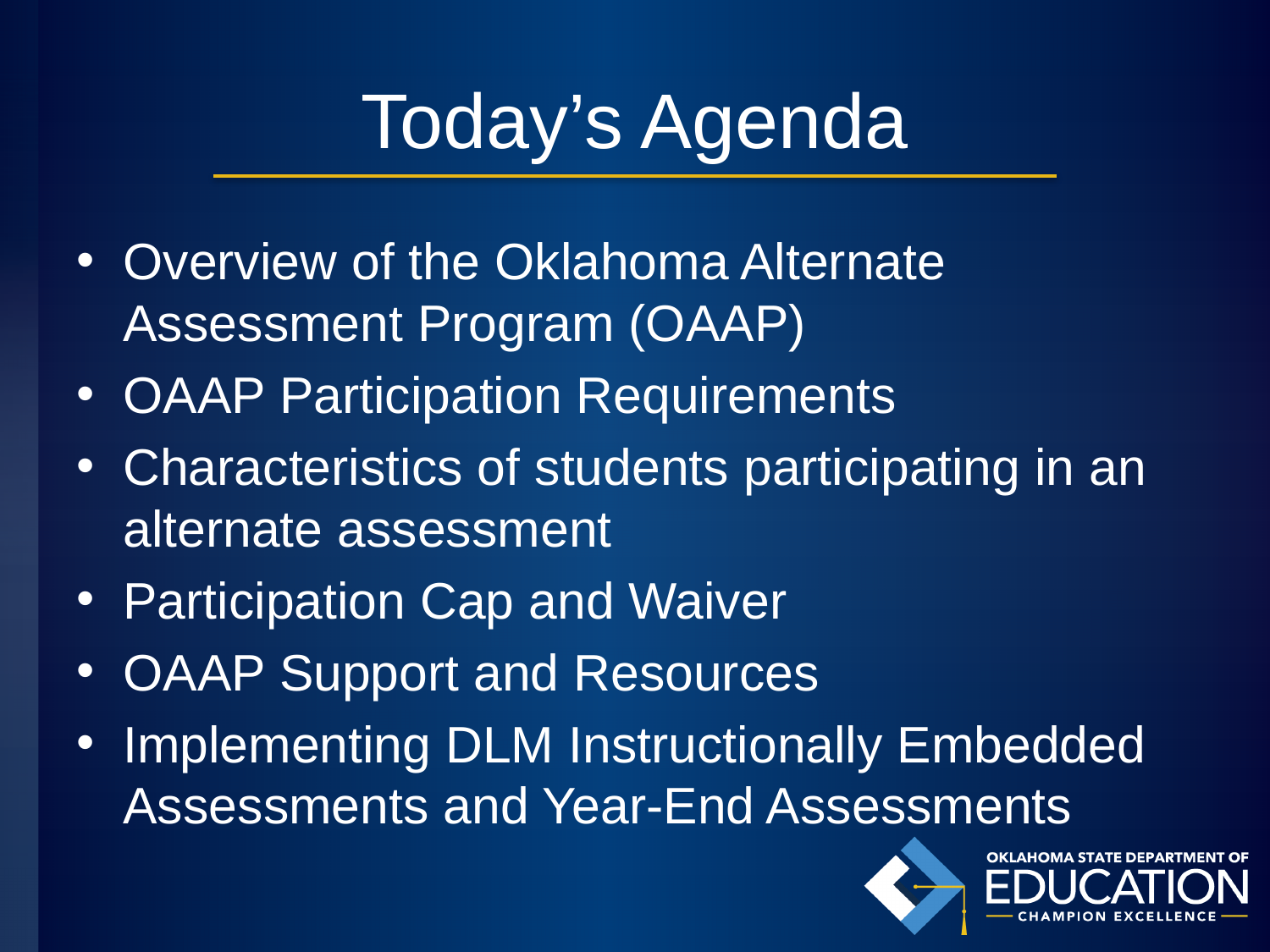

# Today’s Agenda
Overview of the Oklahoma Alternate Assessment Program (OAAP)
OAAP Participation Requirements
Characteristics of students participating in an alternate assessment
Participation Cap and Waiver
OAAP Support and Resources
Implementing DLM Instructionally Embedded Assessments and Year-End Assessments